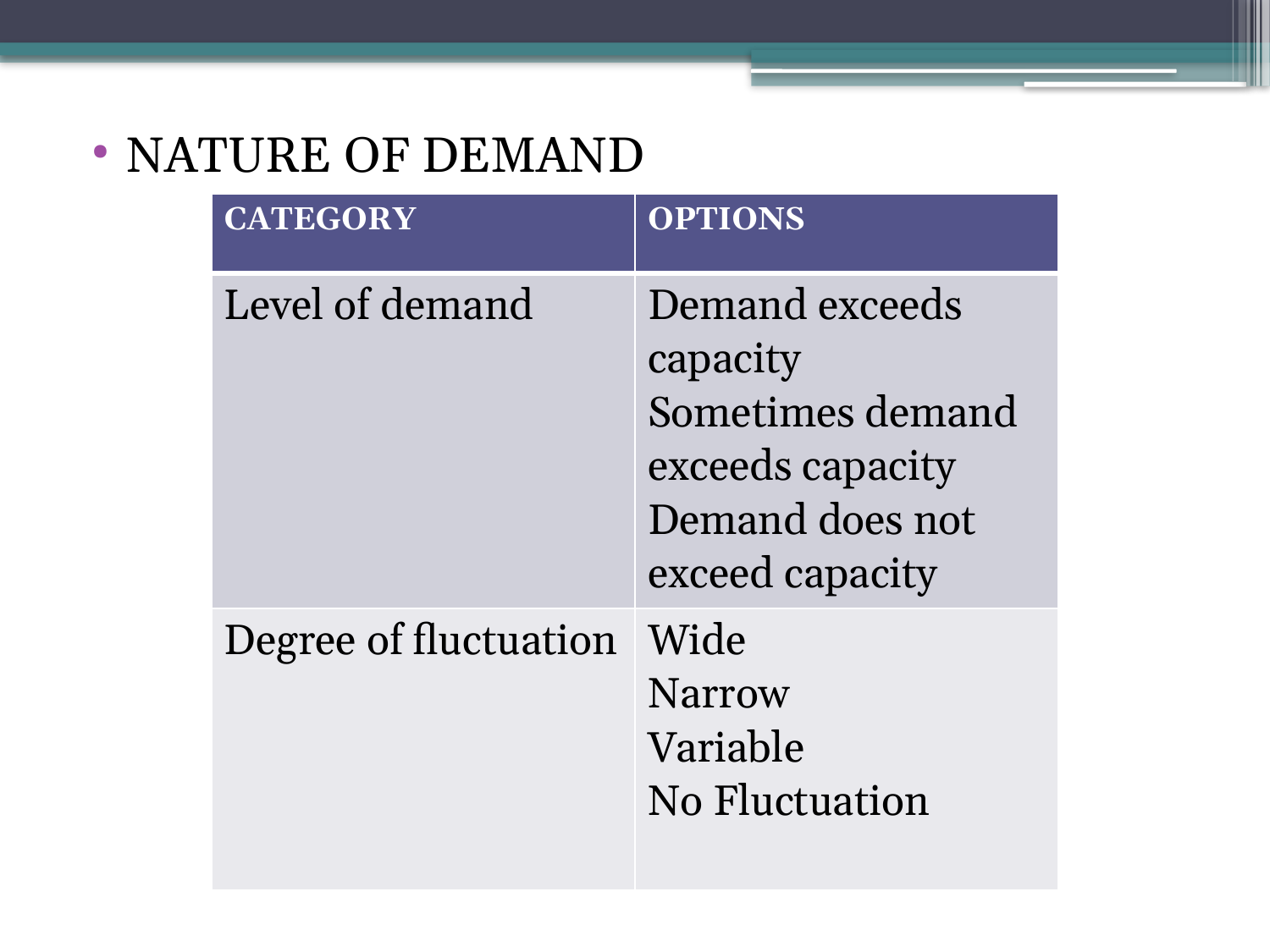

NATURE OF DEMAND

| CATEGORY | OPTIONS |
| --- | --- |
| Level of demand | Demand exceeds capacity Sometimes demand exceeds capacity Demand does not exceed capacity |
| Degree of fluctuation | Wide Narrow Variable No Fluctuation |